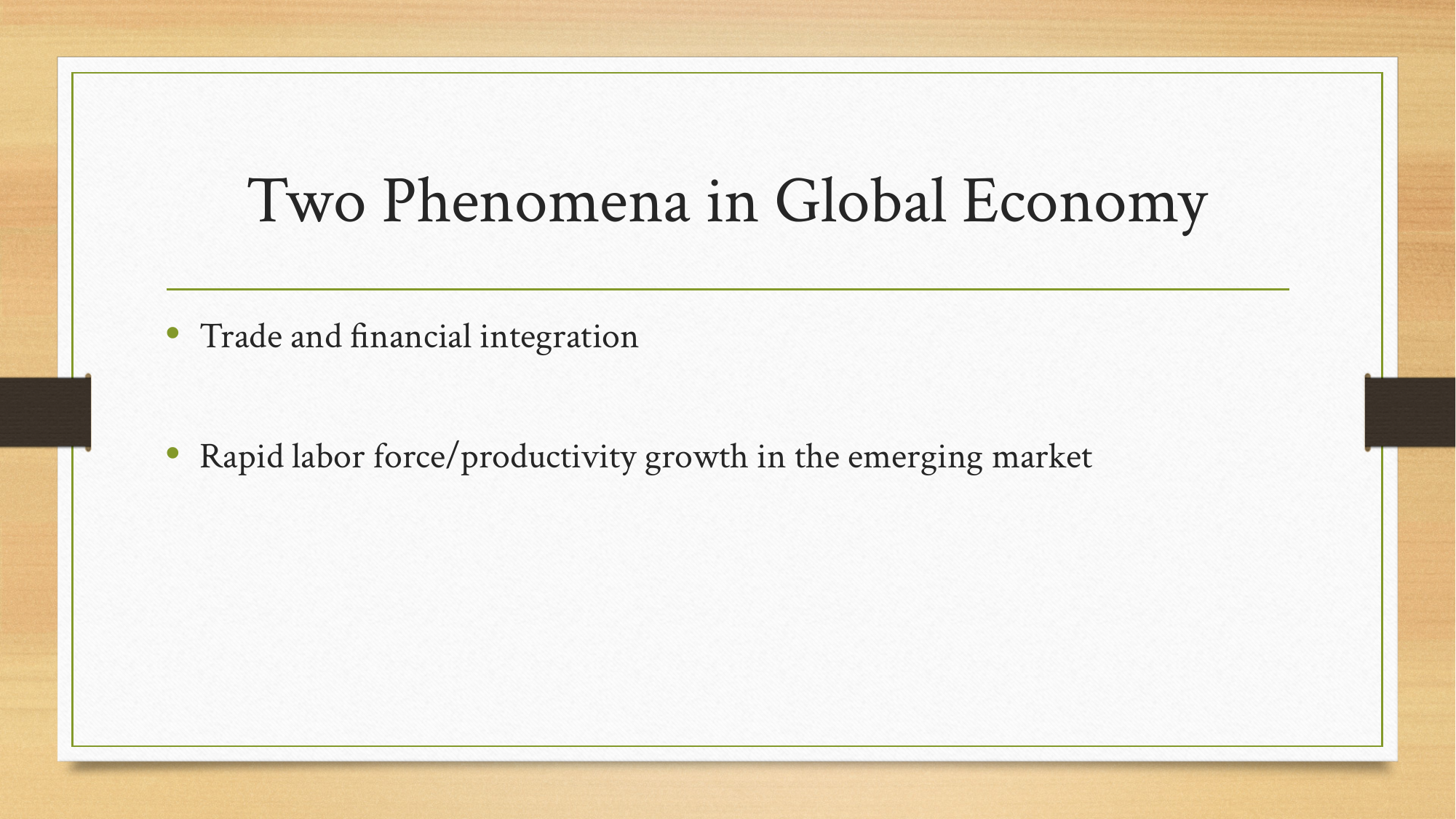

# Two Phenomena in Global Economy
Trade and financial integration

Rapid labor force/productivity growth in the emerging market